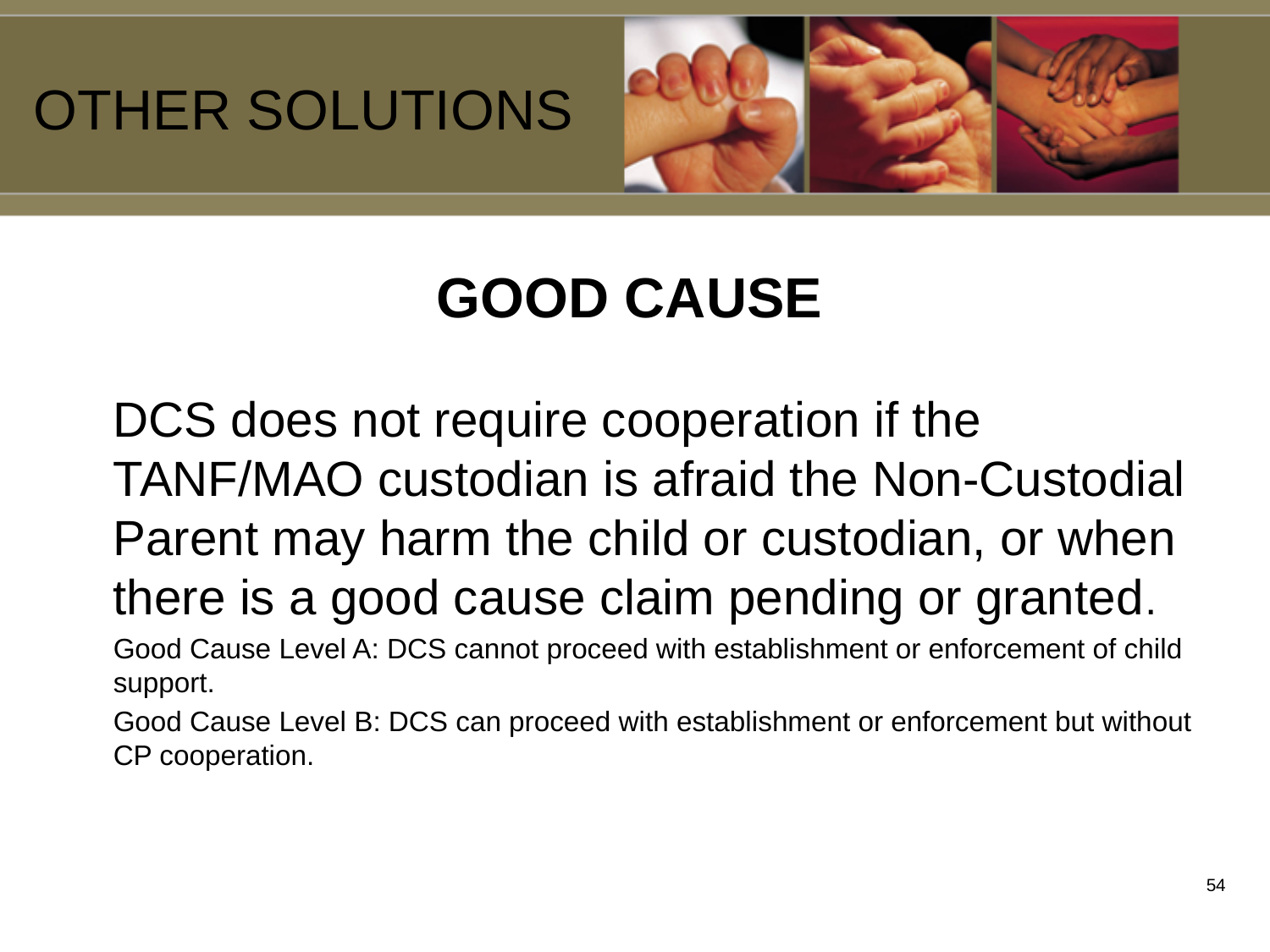

OTHER SOLUTIONS
# GOOD CAUSE

DCS does not require cooperation if the TANF/MAO custodian is afraid the Non-Custodial Parent may harm the child or custodian, or when there is a good cause claim pending or granted.
Good Cause Level A: DCS cannot proceed with establishment or enforcement of child support.
Good Cause Level B: DCS can proceed with establishment or enforcement but without CP cooperation.

54